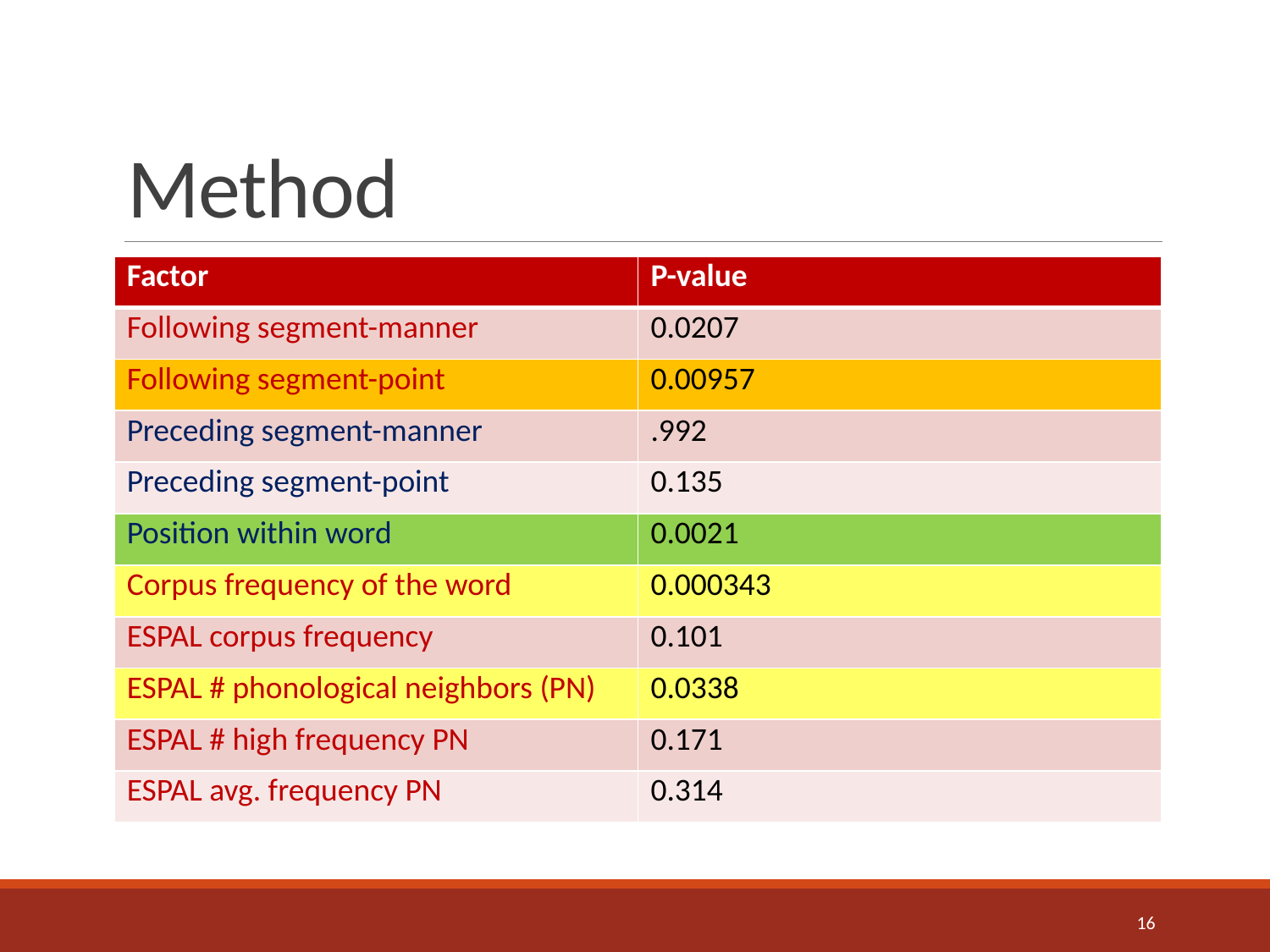

# Method
| Factor | P-value |
| --- | --- |
| Following segment-manner | 0.0207 |
| Following segment-point | 0.00957 |
| Preceding segment-manner | .992 |
| Preceding segment-point | 0.135 |
| Position within word | 0.0021 |
| Corpus frequency of the word | 0.000343 |
| ESPAL corpus frequency | 0.101 |
| ESPAL # phonological neighbors (PN) | 0.0338 |
| ESPAL # high frequency PN | 0.171 |
| ESPAL avg. frequency PN | 0.314 |
16